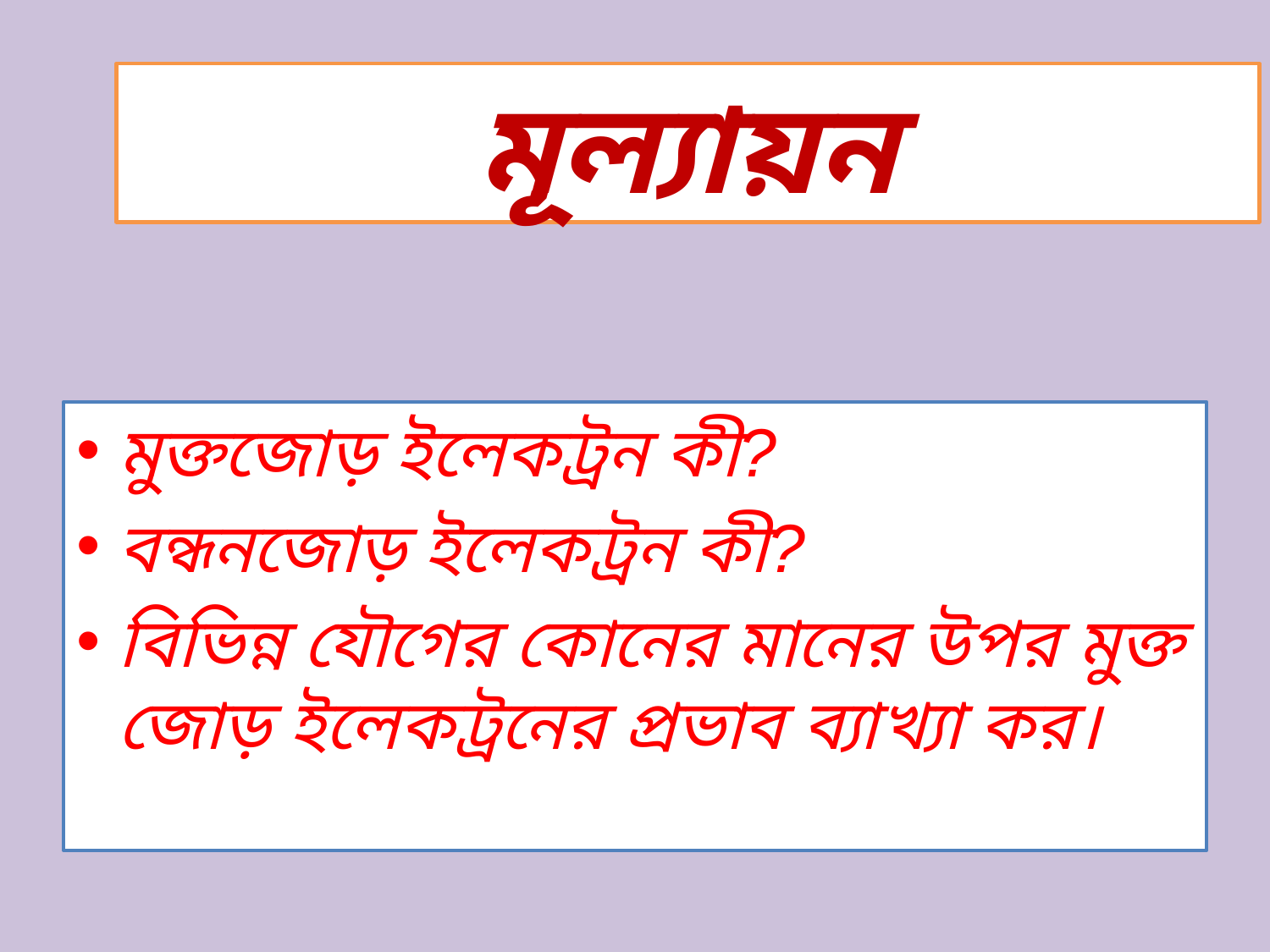

# মূল্যায়ন
মুক্তজোড় ইলেকট্রন কী?
বন্ধনজোড় ইলেকট্রন কী?
বিভিন্ন যৌগের কোনের মানের উপর মুক্ত জোড় ইলেকট্রনের প্রভাব ব্যাখ্যা কর।